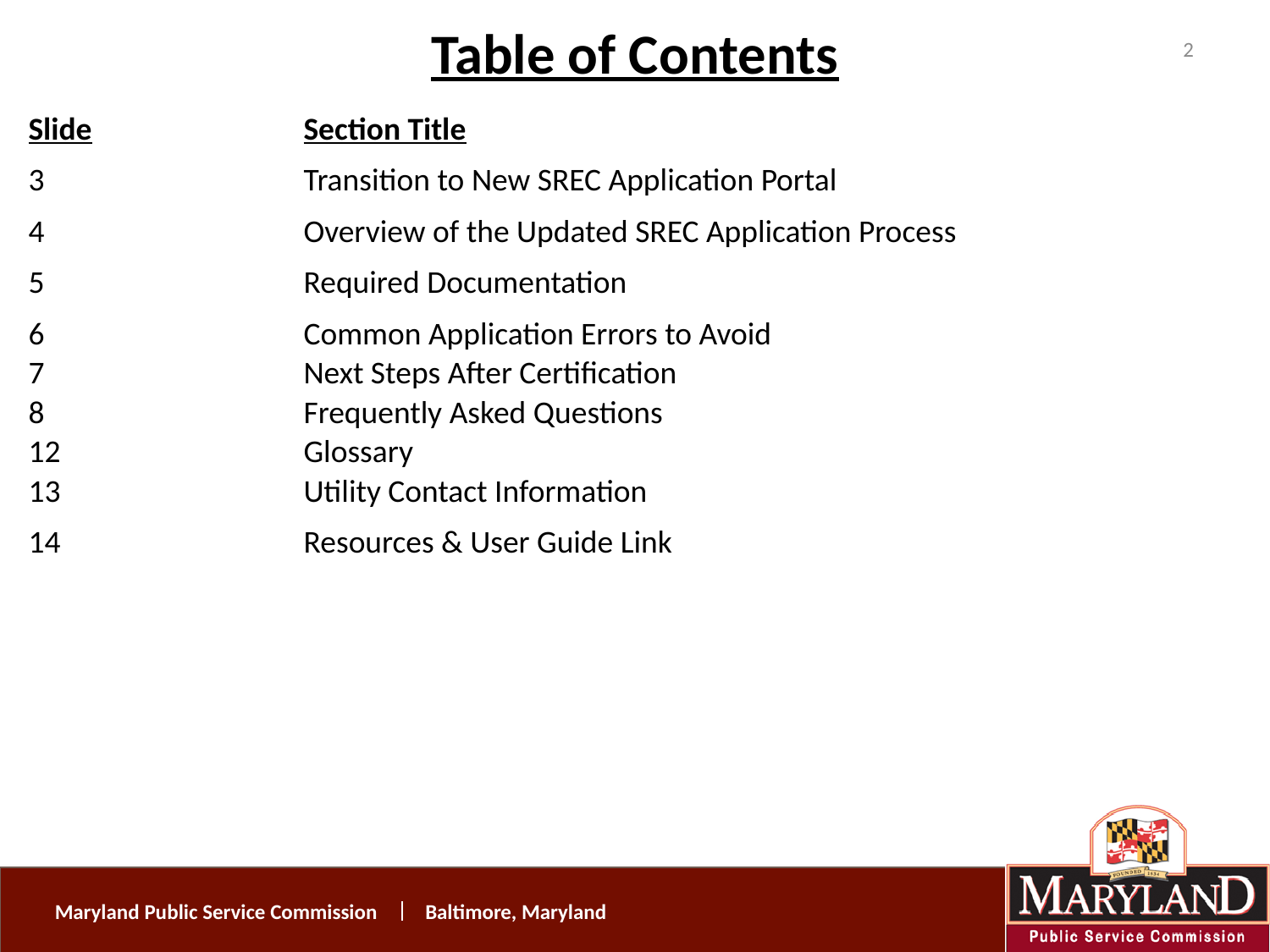

# Table of Contents
2
| Slide | Section Title |
| --- | --- |
| 3 | Transition to New SREC Application Portal |
| 4 | Overview of the Updated SREC Application Process |
| 5 | Required Documentation |
| 6 | Common Application Errors to Avoid |
| 7 | Next Steps After Certification |
| 8 | Frequently Asked Questions |
| 12 | Glossary |
| 13 | Utility Contact Information |
| 14 | Resources & User Guide Link |